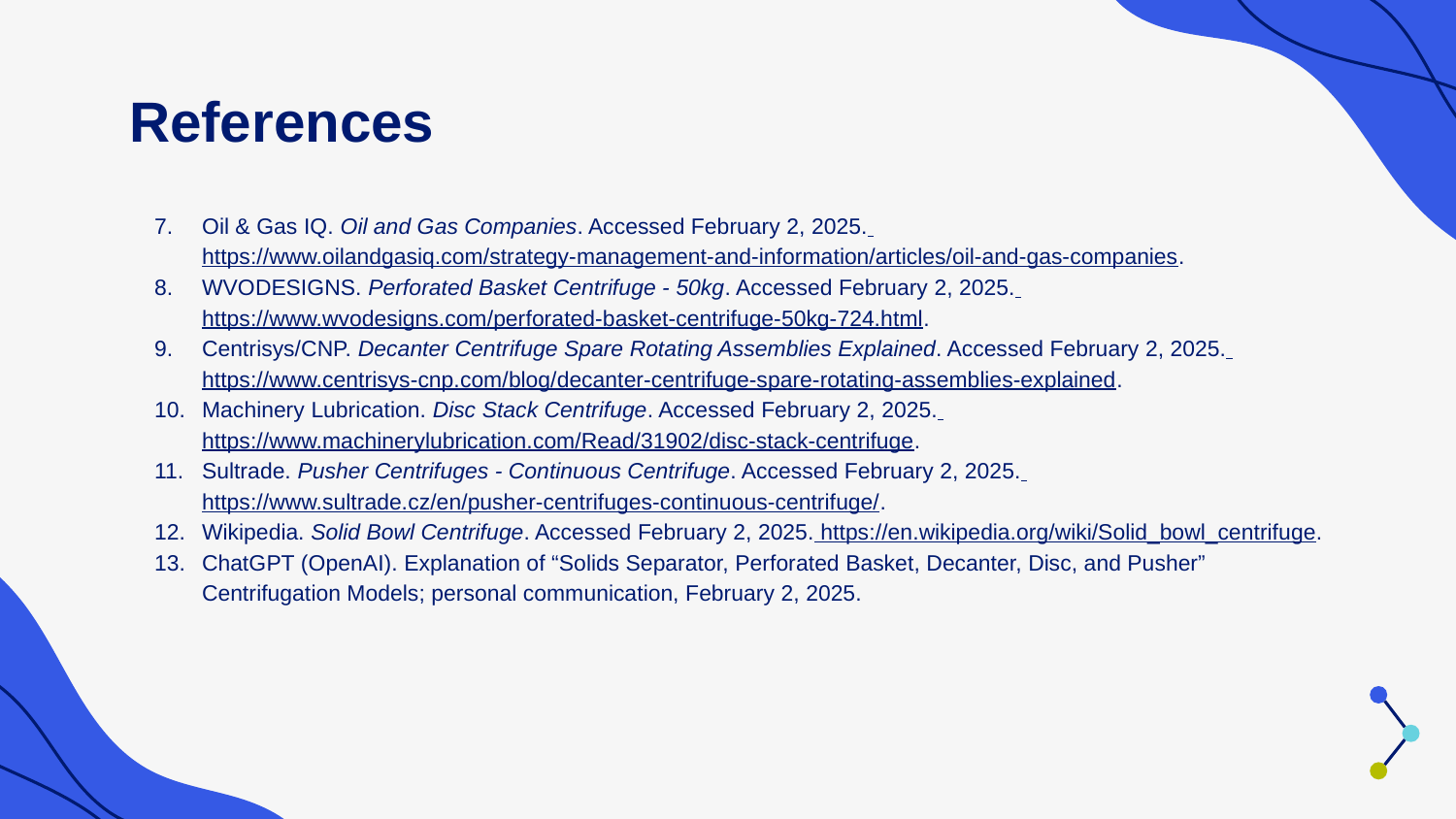

# References
Oil & Gas IQ. Oil and Gas Companies. Accessed February 2, 2025. https://www.oilandgasiq.com/strategy-management-and-information/articles/oil-and-gas-companies.
WVODESIGNS. Perforated Basket Centrifuge - 50kg. Accessed February 2, 2025. https://www.wvodesigns.com/perforated-basket-centrifuge-50kg-724.html.
Centrisys/CNP. Decanter Centrifuge Spare Rotating Assemblies Explained. Accessed February 2, 2025. https://www.centrisys-cnp.com/blog/decanter-centrifuge-spare-rotating-assemblies-explained.
Machinery Lubrication. Disc Stack Centrifuge. Accessed February 2, 2025. https://www.machinerylubrication.com/Read/31902/disc-stack-centrifuge.
Sultrade. Pusher Centrifuges - Continuous Centrifuge. Accessed February 2, 2025. https://www.sultrade.cz/en/pusher-centrifuges-continuous-centrifuge/.
Wikipedia. Solid Bowl Centrifuge. Accessed February 2, 2025. https://en.wikipedia.org/wiki/Solid_bowl_centrifuge.
ChatGPT (OpenAI). Explanation of “Solids Separator, Perforated Basket, Decanter, Disc, and Pusher” Centrifugation Models; personal communication, February 2, 2025.